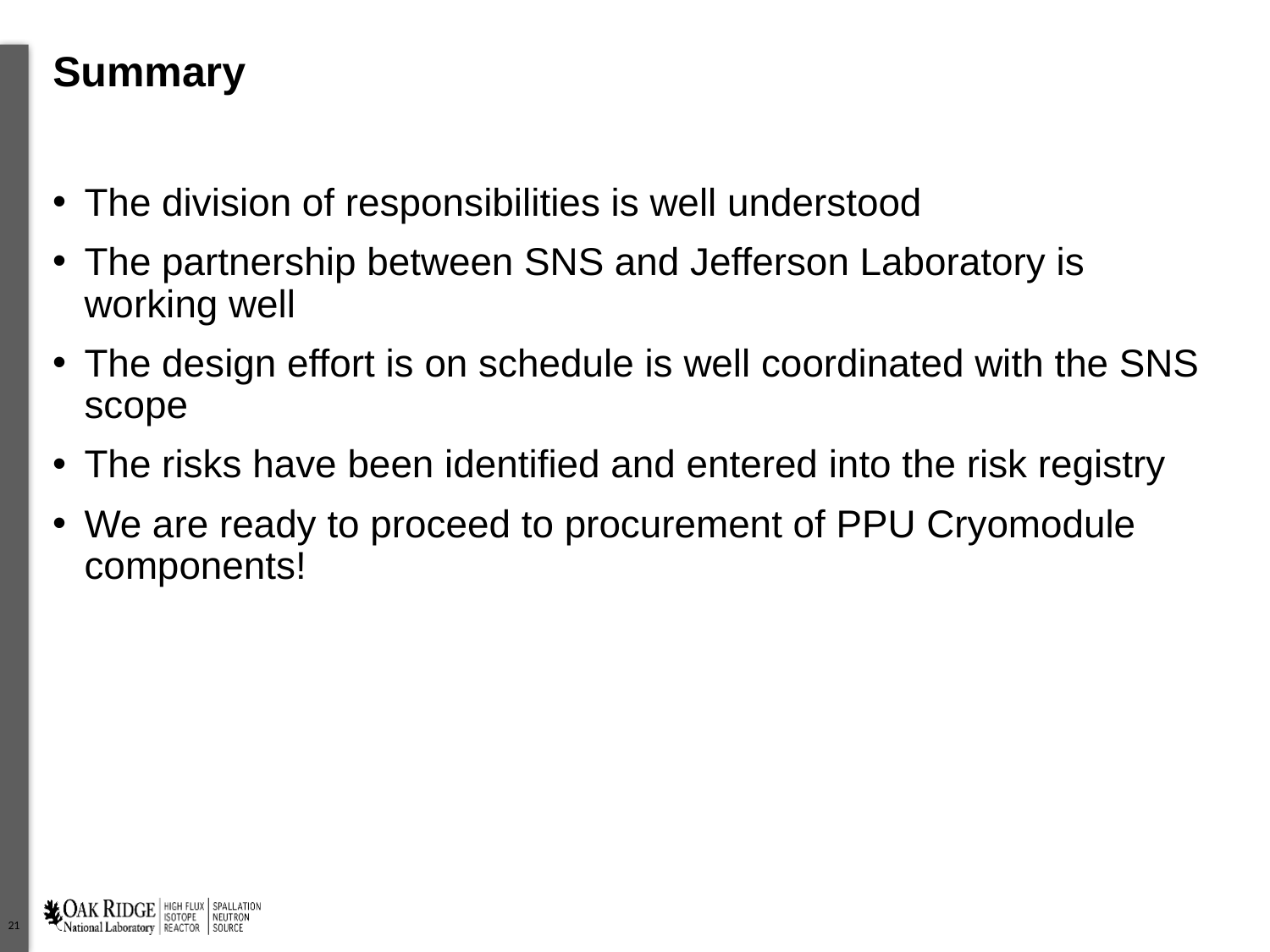

# Summary
The division of responsibilities is well understood
The partnership between SNS and Jefferson Laboratory is working well
The design effort is on schedule is well coordinated with the SNS scope
The risks have been identified and entered into the risk registry
We are ready to proceed to procurement of PPU Cryomodule components!